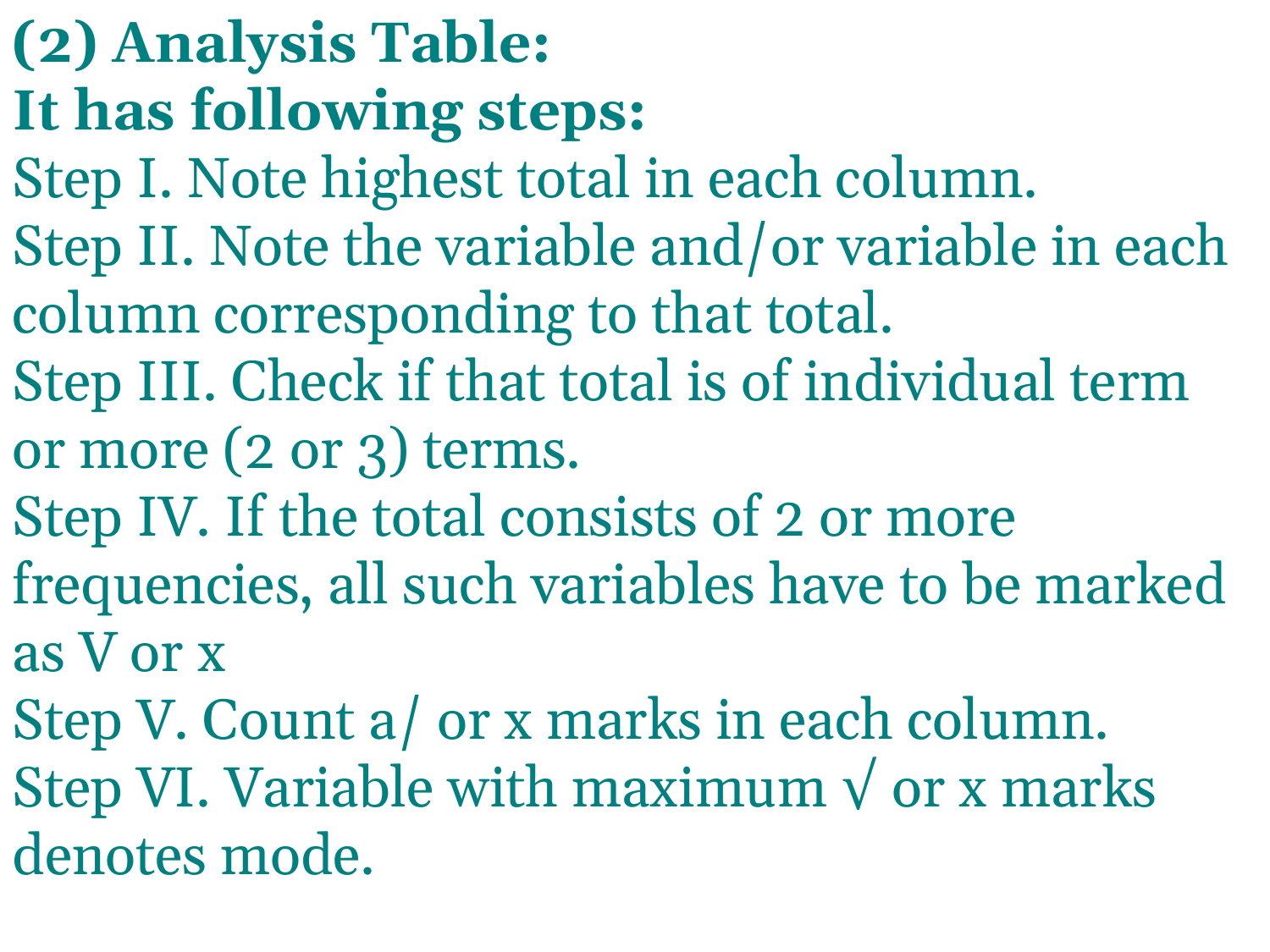

(2) Analysis Table:
It has following steps:
Step I. Note highest total in each column.
Step II. Note the variable and/or variable in each column corresponding to that total.
Step III. Check if that total is of individual term or more (2 or 3) terms.
Step IV. If the total consists of 2 or more frequencies, all such variables have to be marked as V or x
Step V. Count a/ or x marks in each column.
Step VI. Variable with maximum √ or x marks denotes mode.